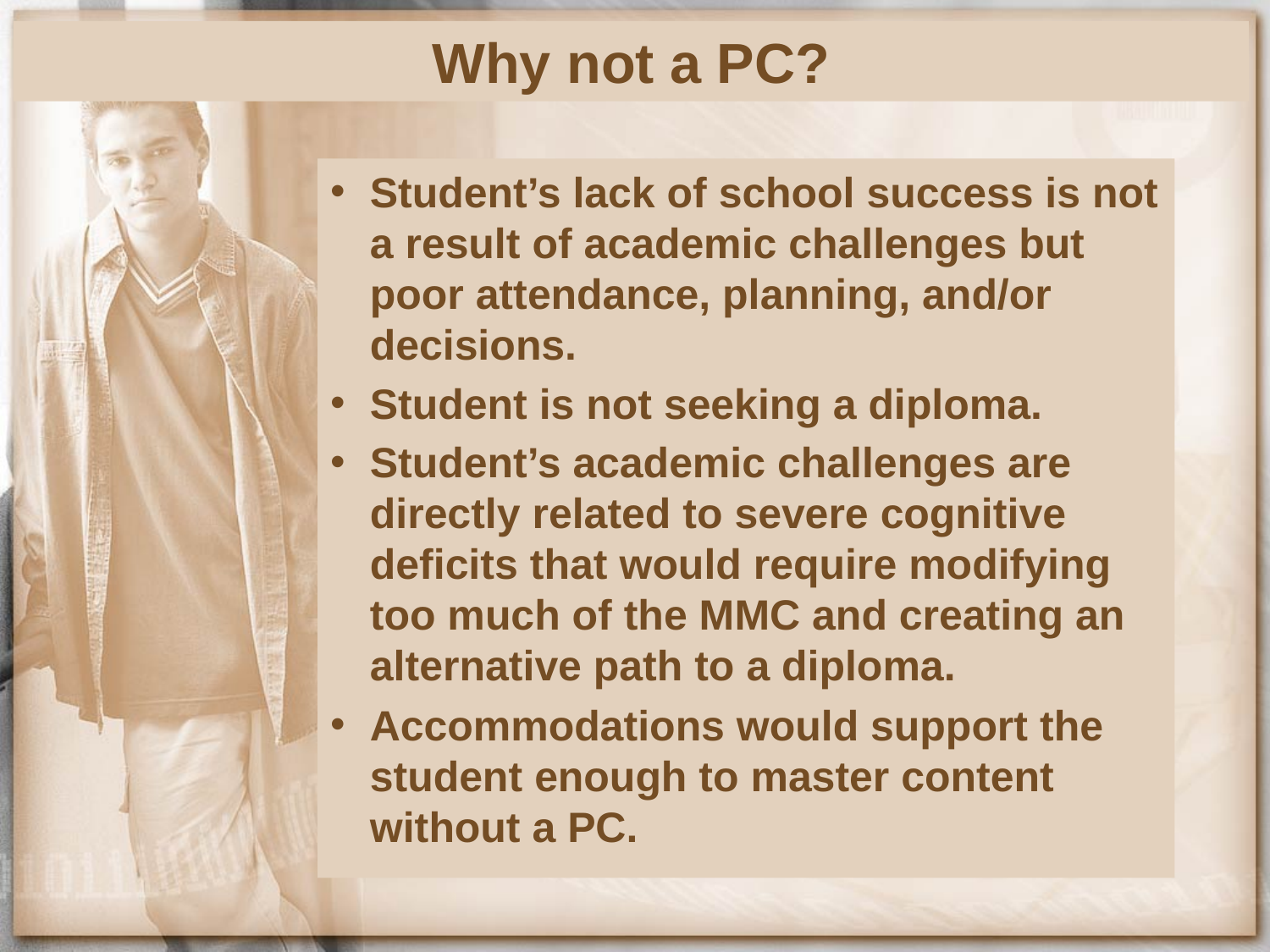

Why not a PC?
Student’s lack of school success is not a result of academic challenges but poor attendance, planning, and/or decisions.
Student is not seeking a diploma.
Student’s academic challenges are directly related to severe cognitive deficits that would require modifying too much of the MMC and creating an alternative path to a diploma.
Accommodations would support the student enough to master content without a PC.